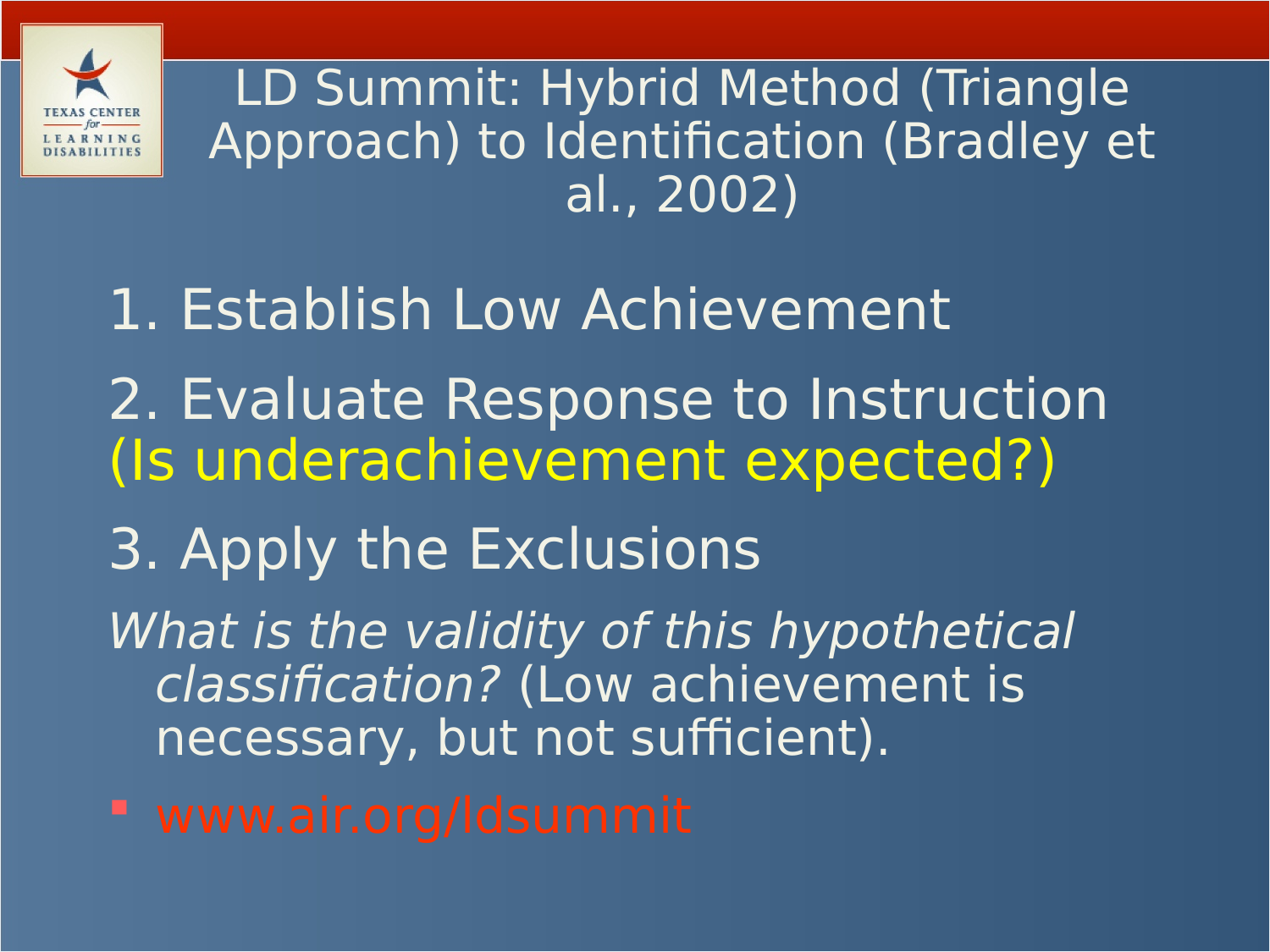

# LD Summit: Hybrid Method (Triangle Approach) to Identification (Bradley et al., 2002)
1. Establish Low Achievement
2. Evaluate Response to Instruction (Is underachievement expected?)
3. Apply the Exclusions
What is the validity of this hypothetical classification? (Low achievement is necessary, but not sufficient).
www.air.org/ldsummit